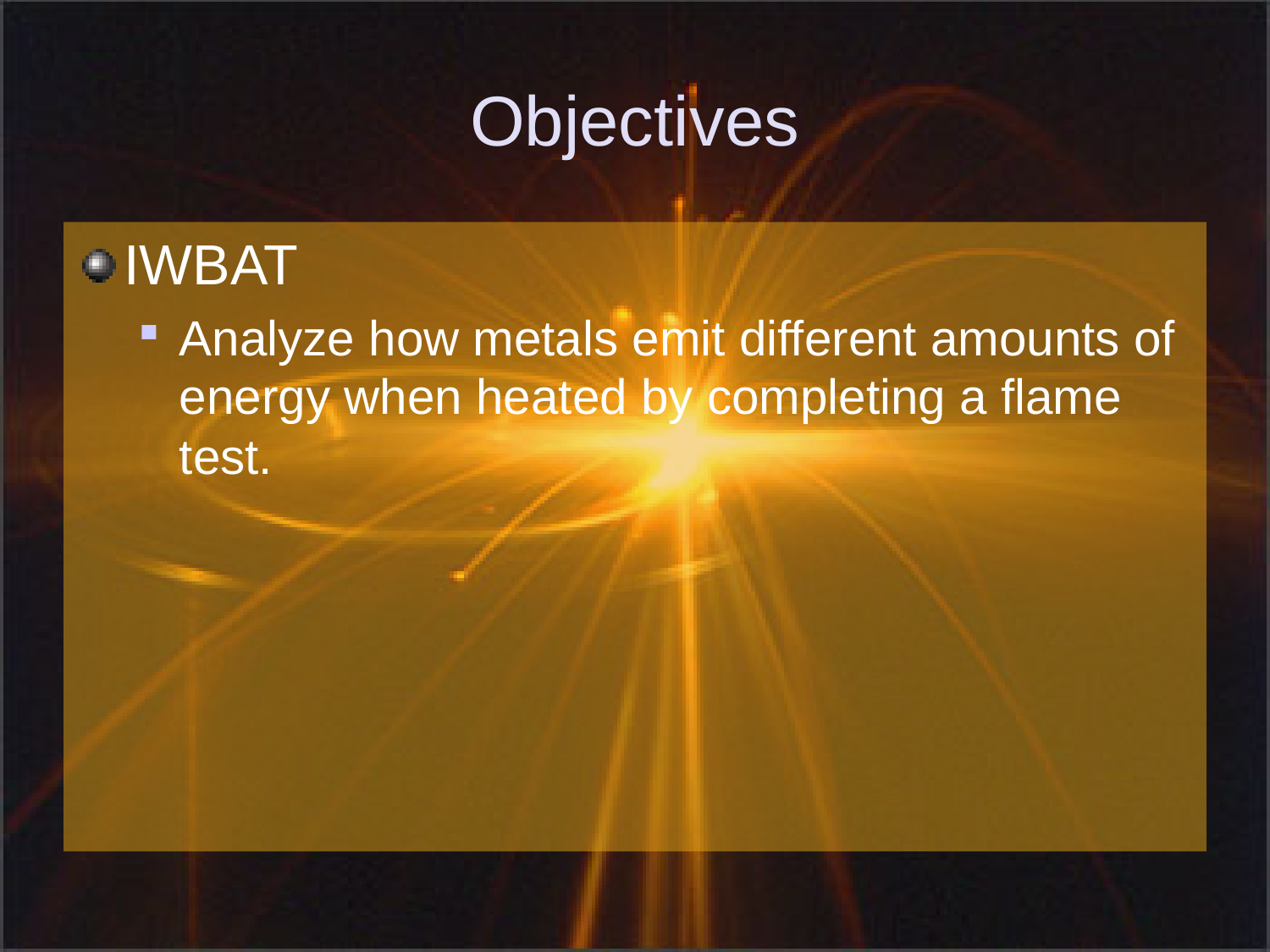

# Objectives
IWBAT
Analyze how metals emit different amounts of energy when heated by completing a flame test.